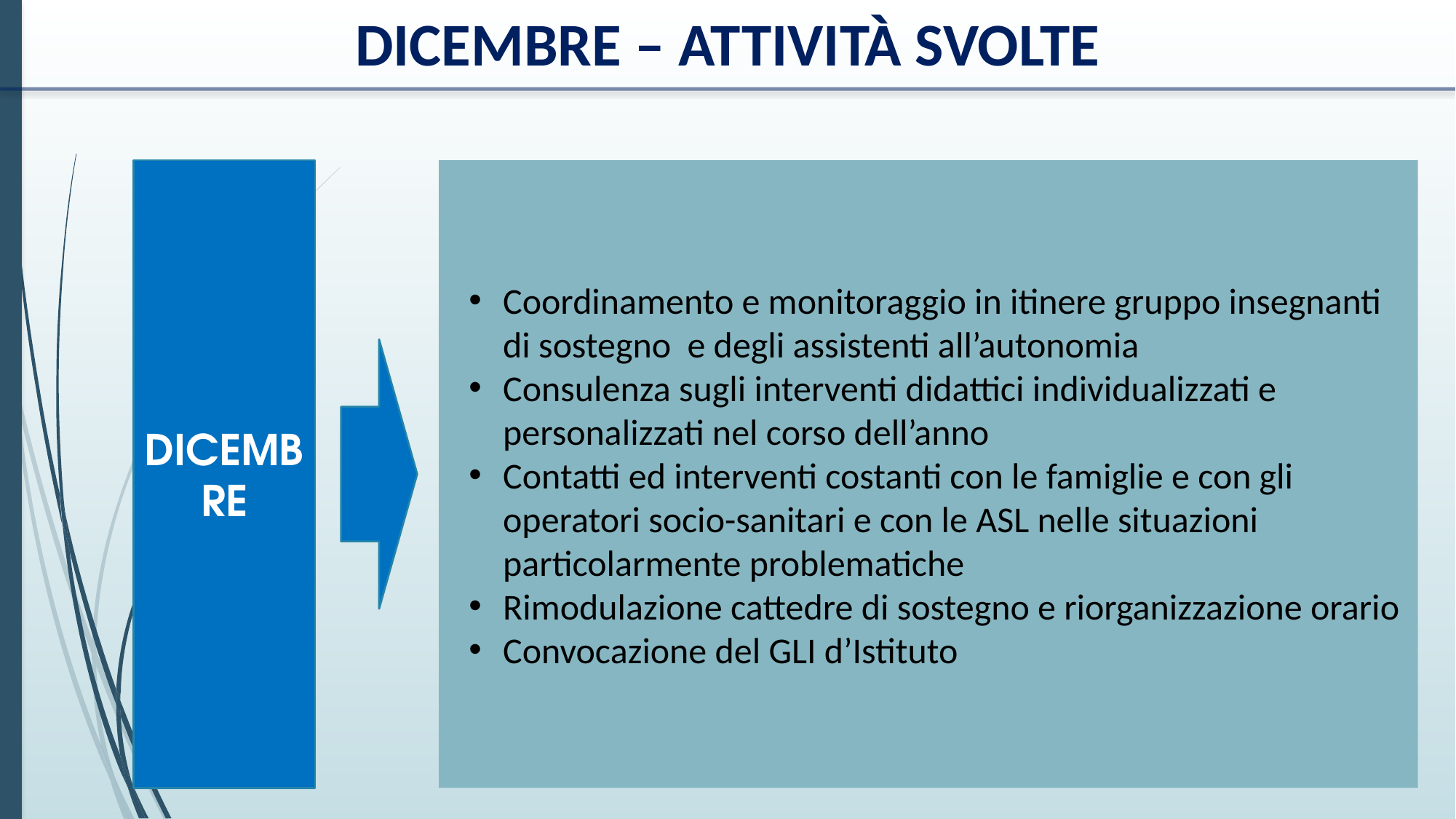

DICEMBRE – ATTIVITÀ SVOLTE
DICEMBRE
Coordinamento e monitoraggio in itinere gruppo insegnanti di sostegno  e degli assistenti all’autonomia
Consulenza sugli interventi didattici individualizzati e personalizzati nel corso dell’anno
Contatti ed interventi costanti con le famiglie e con gli operatori socio-sanitari e con le ASL nelle situazioni particolarmente problematiche
Rimodulazione cattedre di sostegno e riorganizzazione orario
Convocazione del GLI d’Istituto